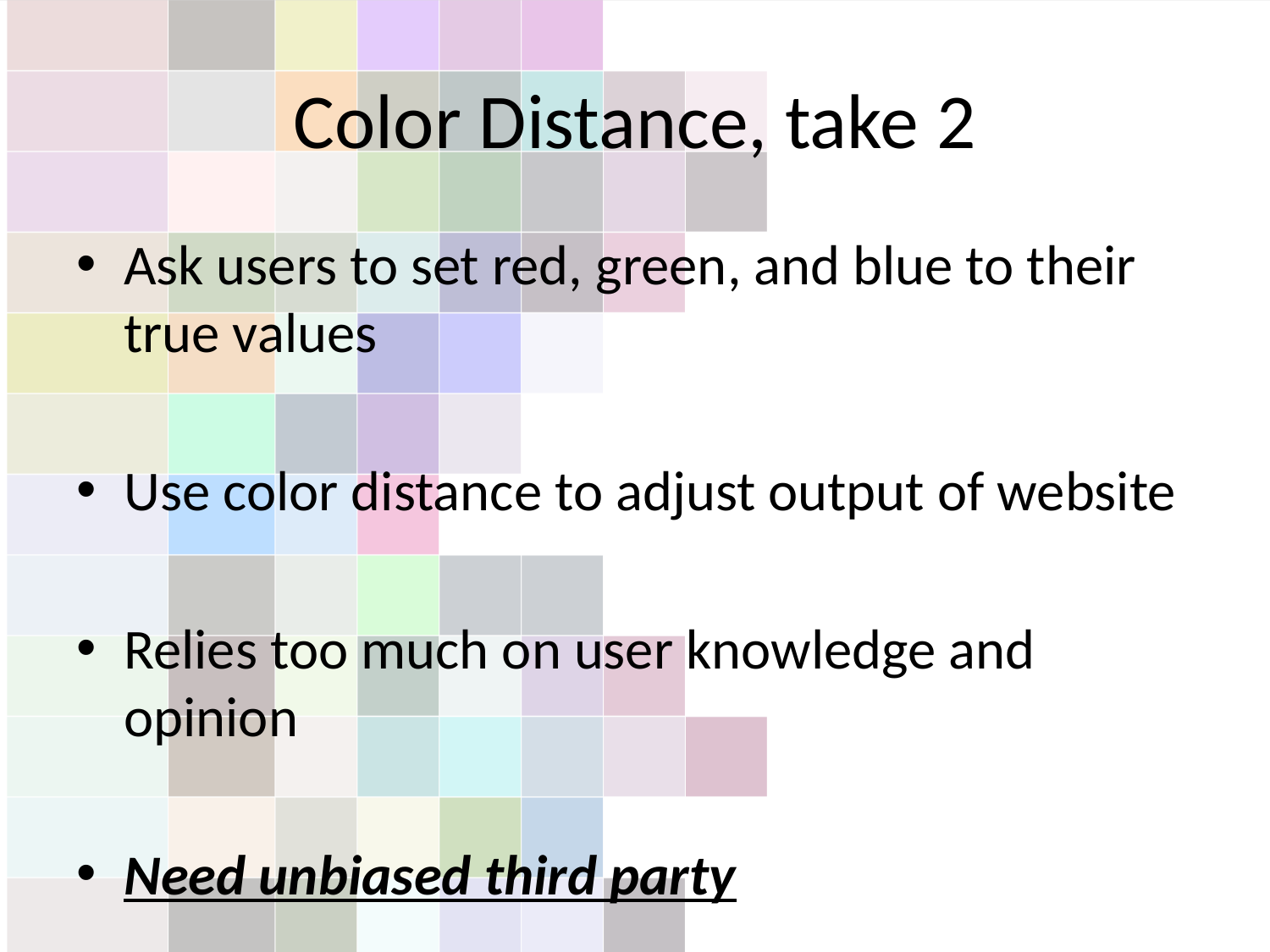

# Color Distance, take 2
Ask users to set red, green, and blue to their true values

Use color distance to adjust output of website

Relies too much on user knowledge and opinion

Need unbiased third party